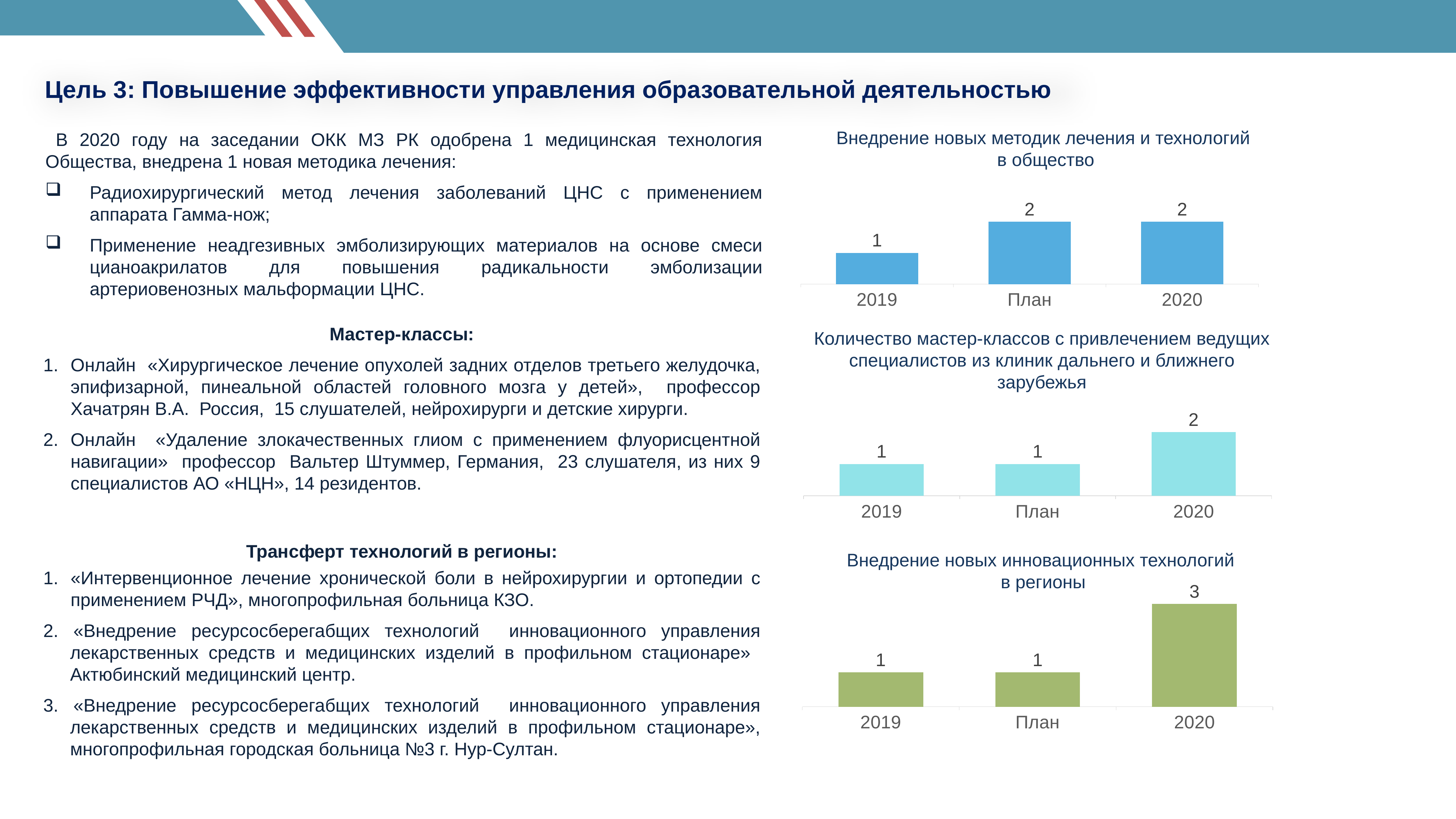

Цель 3: Повышение эффективности управления образовательной деятельностью
Внедрение новых методик лечения и технологий
 в общество

### Chart

| Category |  |
|---|---|
| 2019 | 1.0 |
| План | 2.0 |
| 2020 | 2.0 |
 В 2020 году на заседании ОКК МЗ РК одобрена 1 медицинская технология Общества, внедрена 1 новая методика лечения:
Радиохирургический метод лечения заболеваний ЦНС с применением аппарата Гамма-нож;
Применение неадгезивных эмболизирующих материалов на основе смеси цианоакрилатов для повышения радикальности эмболизации артериовенозных мальформации ЦНС.
 Мастер-классы:
Онлайн  «Хирургическое лечение опухолей задних отделов третьего желудочка, эпифизарной, пинеальной областей головного мозга у детей»,  профессор Хачатрян В.А.  Россия,  15 слушателей, нейрохирурги и детские хирурги.
Онлайн  «Удаление злокачественных глиом с применением флуорисцентной навигации»  профессор  Вальтер Штуммер, Германия,  23 слушателя, из них 9 специалистов АО «НЦН», 14 резидентов.

Количество мастер-классов с привлечением ведущих специалистов из клиник дальнего и ближнего зарубежья

### Chart

| Category |  |
|---|---|
| 2019 | 1.0 |
| План | 1.0 |
| 2020 | 2.0 |

### Chart

| Category |  |
|---|---|
| 2019 | 1.0 |
| План | 1.0 |
| 2020 | 3.0 |
Трансферт технологий в регионы:
«Интервенционное лечение хронической боли в нейрохирургии и ортопедии с применением РЧД», многопрофильная больница КЗО.
2. «Внедрение ресурсосберегабщих технологий  инновационного управления лекарственных средств и медицинских изделий в профильном стационаре»  Актюбинский медицинский центр.
3. «Внедрение ресурсосберегабщих технологий  инновационного управления лекарственных средств и медицинских изделий в профильном стационаре», многопрофильная городская больница №3 г. Нур-Султан.
Внедрение новых инновационных технологий
в регионы